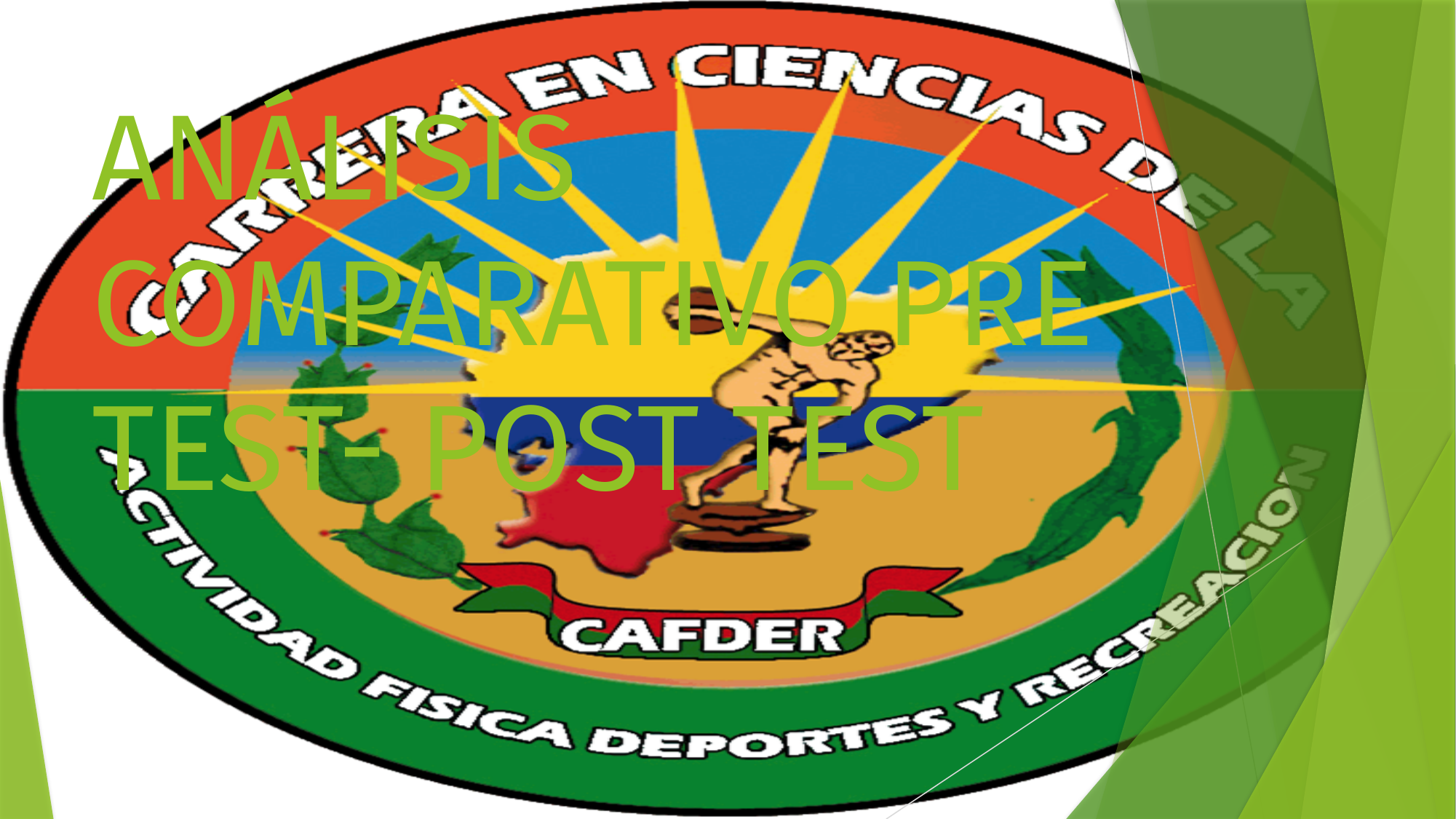

# ANÁLISIS COMPARATIVO PRE TEST- POST TEST